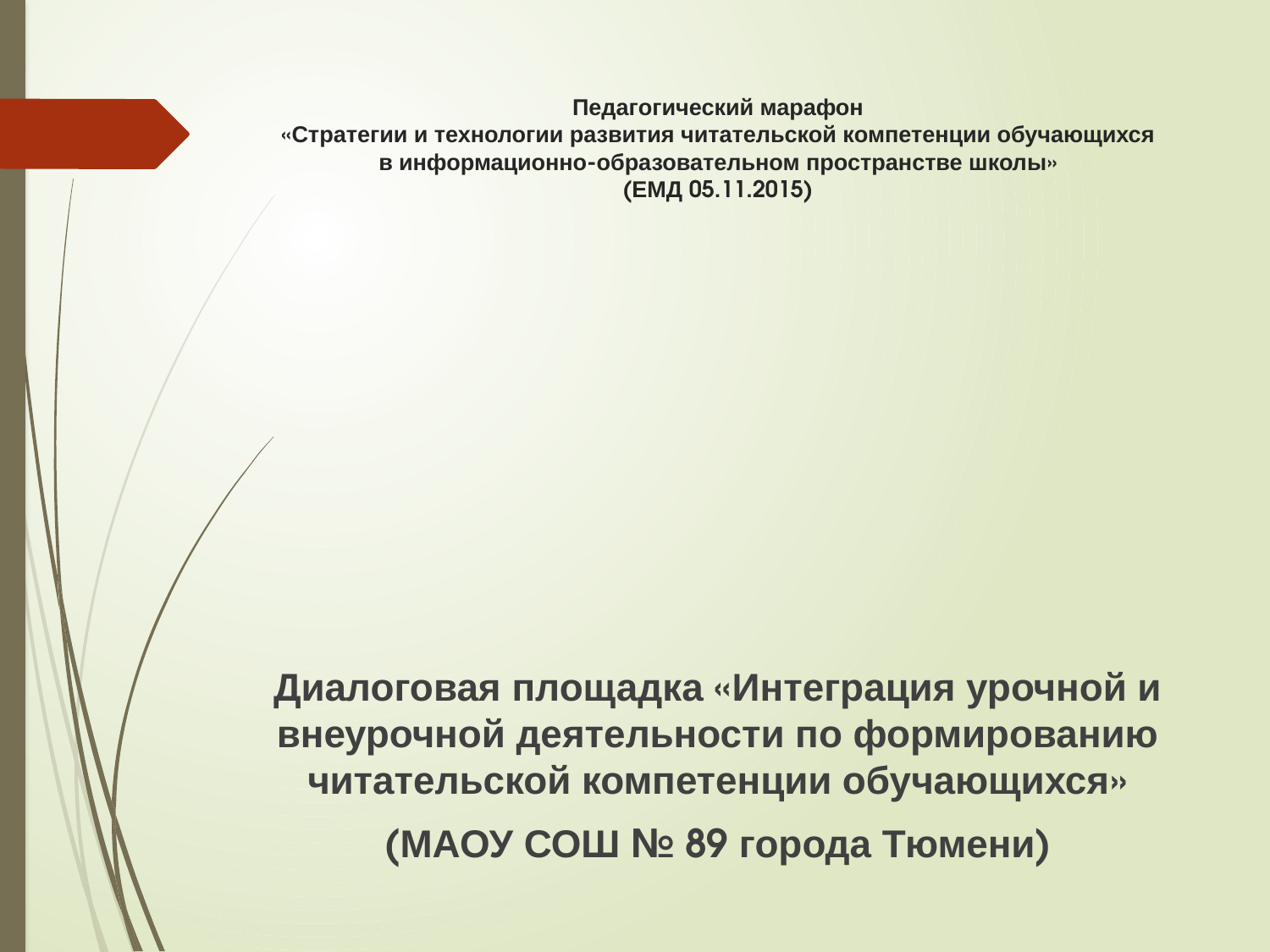

# Педагогический марафон «Стратегии и технологии развития читательской компетенции обучающихся в информационно-образовательном пространстве школы» (ЕМД 05.11.2015)
Диалоговая площадка «Интеграция урочной и внеурочной деятельности по формированию читательской компетенции обучающихся»
(МАОУ СОШ № 89 города Тюмени)